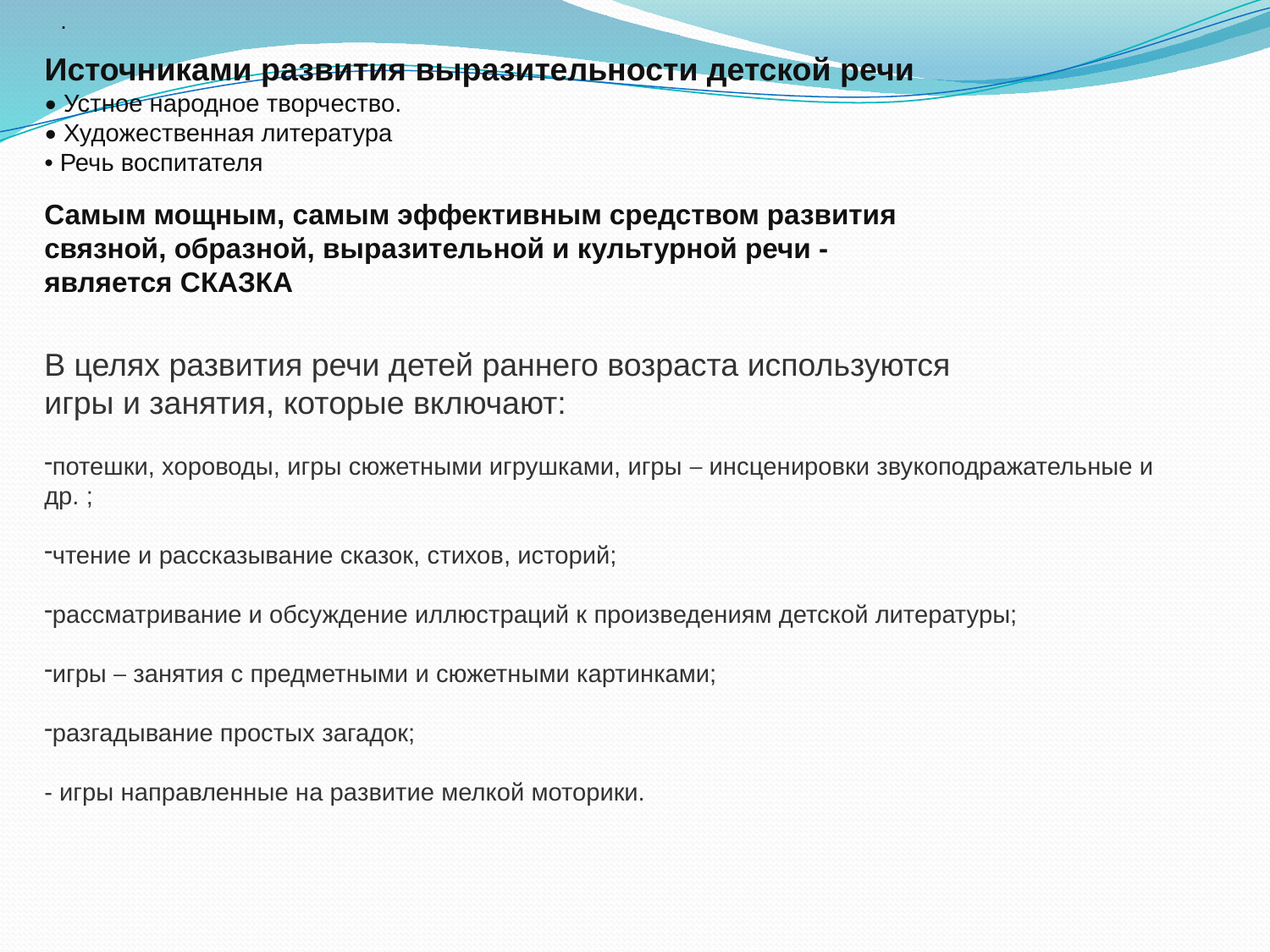

.
Источниками развития выразительности детской речи
• Устное народное творчество.
• Художественная литература
• Речь воспитателя
Самым мощным, самым эффективным средством развития связной, образной, выразительной и культурной речи - является СКАЗКА
В целях развития речи детей раннего возраста используются
игры и занятия, которые включают:

потешки, хороводы, игры сюжетными игрушками, игры – инсценировки звукоподражательные и др. ;

чтение и рассказывание сказок, стихов, историй;

рассматривание и обсуждение иллюстраций к произведениям детской литературы;

игры – занятия с предметными и сюжетными картинками;

разгадывание простых загадок;

- игры направленные на развитие мелкой моторики.